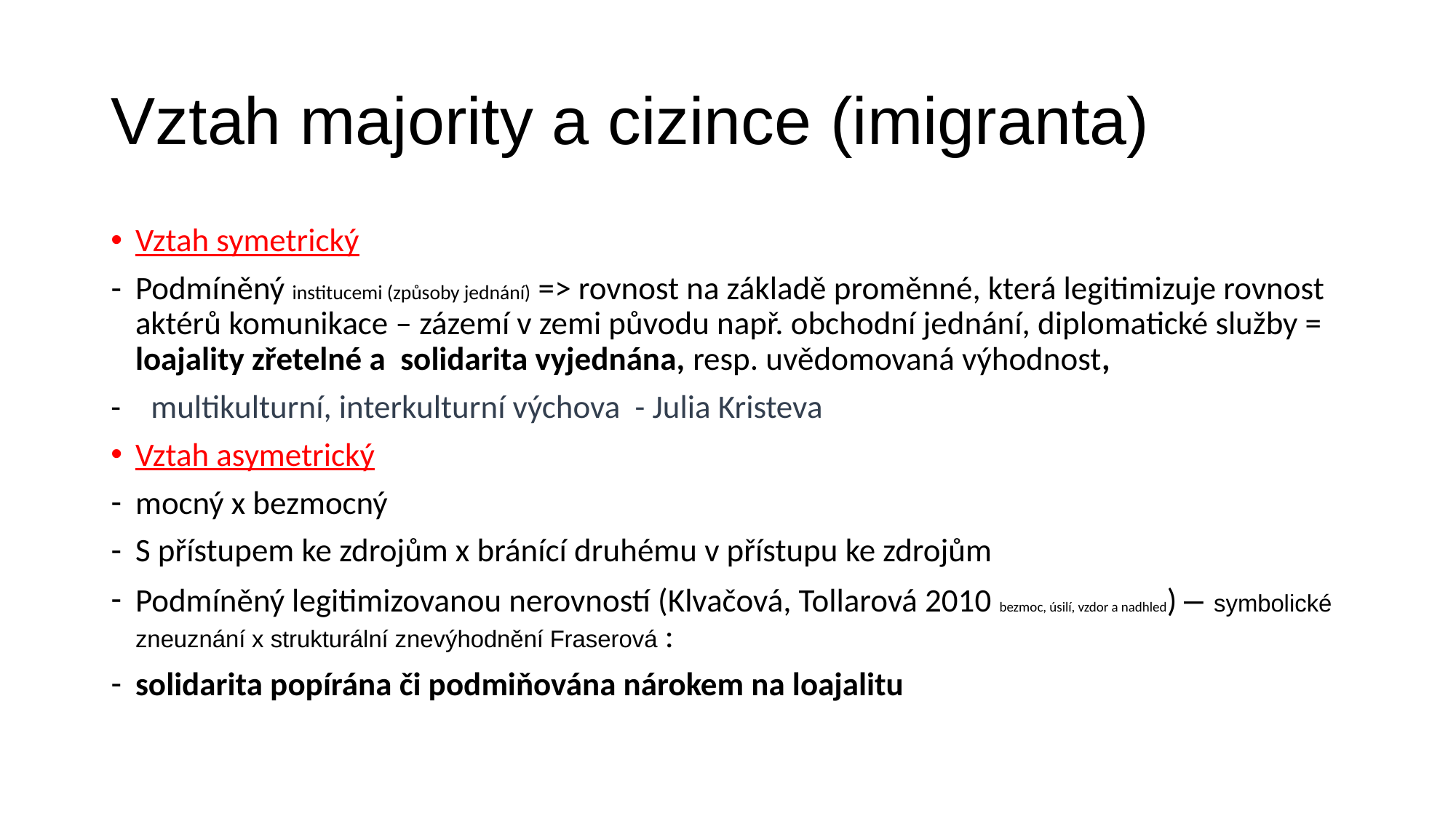

# Vztah majority a cizince (imigranta)
Vztah symetrický
Podmíněný institucemi (způsoby jednání) => rovnost na základě proměnné, která legitimizuje rovnost aktérů komunikace – zázemí v zemi původu např. obchodní jednání, diplomatické služby = loajality zřetelné a  solidarita vyjednána, resp. uvědomovaná výhodnost,
-    multikulturní, interkulturní výchova  - Julia Kristeva
Vztah asymetrický
mocný x bezmocný
S přístupem ke zdrojům x bránící druhému v přístupu ke zdrojům
Podmíněný legitimizovanou nerovností (Klvačová, Tollarová 2010 bezmoc, úsilí, vzdor a nadhled) – symbolické zneuznání x strukturální znevýhodnění Fraserová :
solidarita popírána či podmiňována nárokem na loajalitu